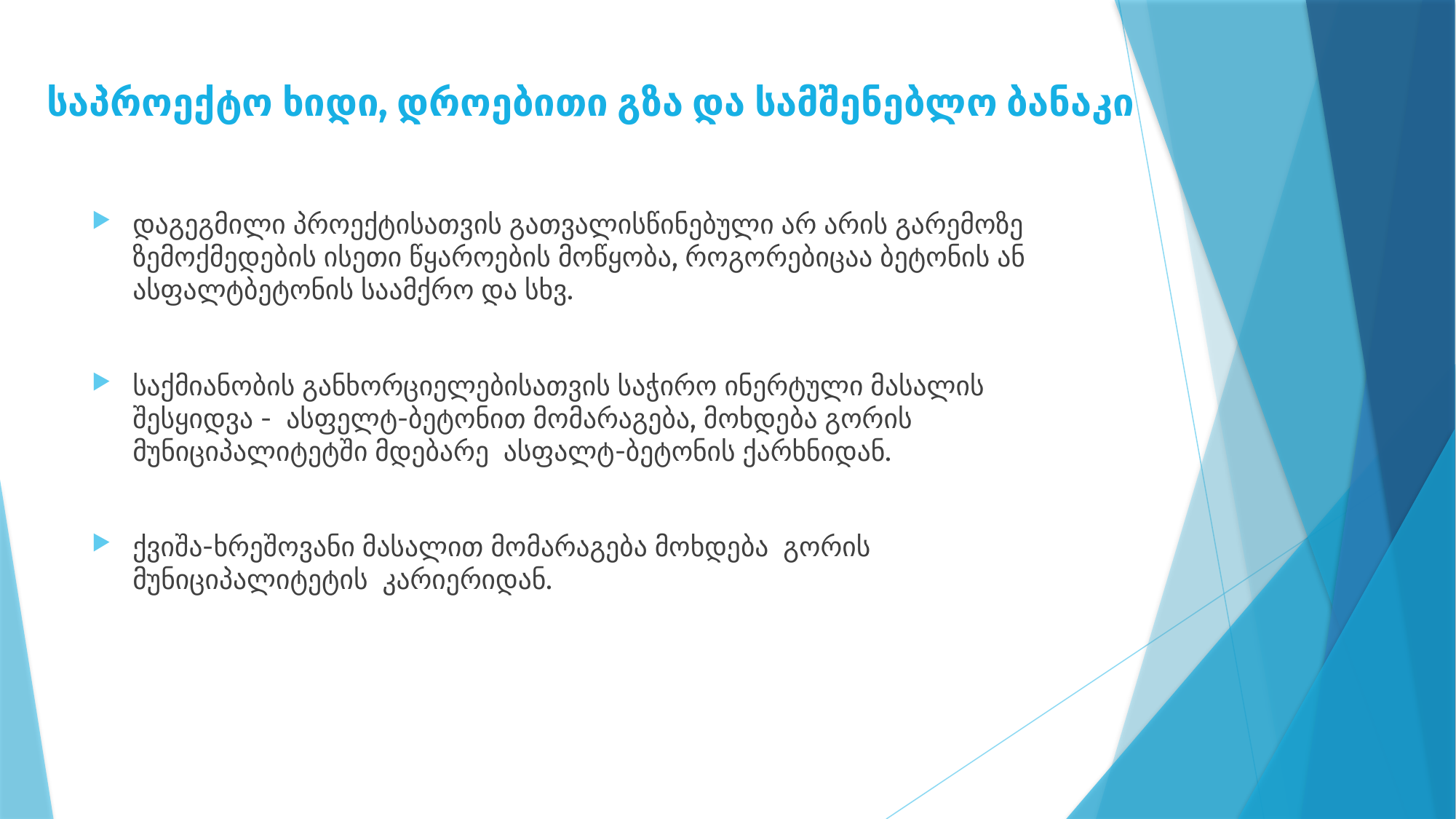

# საპროექტო ხიდი, დროებითი გზა და სამშენებლო ბანაკი
დაგეგმილი პროექტისათვის გათვალისწინებული არ არის გარემოზე ზემოქმედების ისეთი წყაროების მოწყობა, როგორებიცაა ბეტონის ან ასფალტბეტონის საამქრო და სხვ.

საქმიანობის განხორციელებისათვის საჭირო ინერტული მასალის შესყიდვა -  ასფელტ-ბეტონით მომარაგება, მოხდება გორის მუნიციპალიტეტში მდებარე  ასფალტ-ბეტონის ქარხნიდან.

ქვიშა-ხრეშოვანი მასალით მომარაგება მოხდება  გორის  მუნიციპალიტეტის  კარიერიდან.